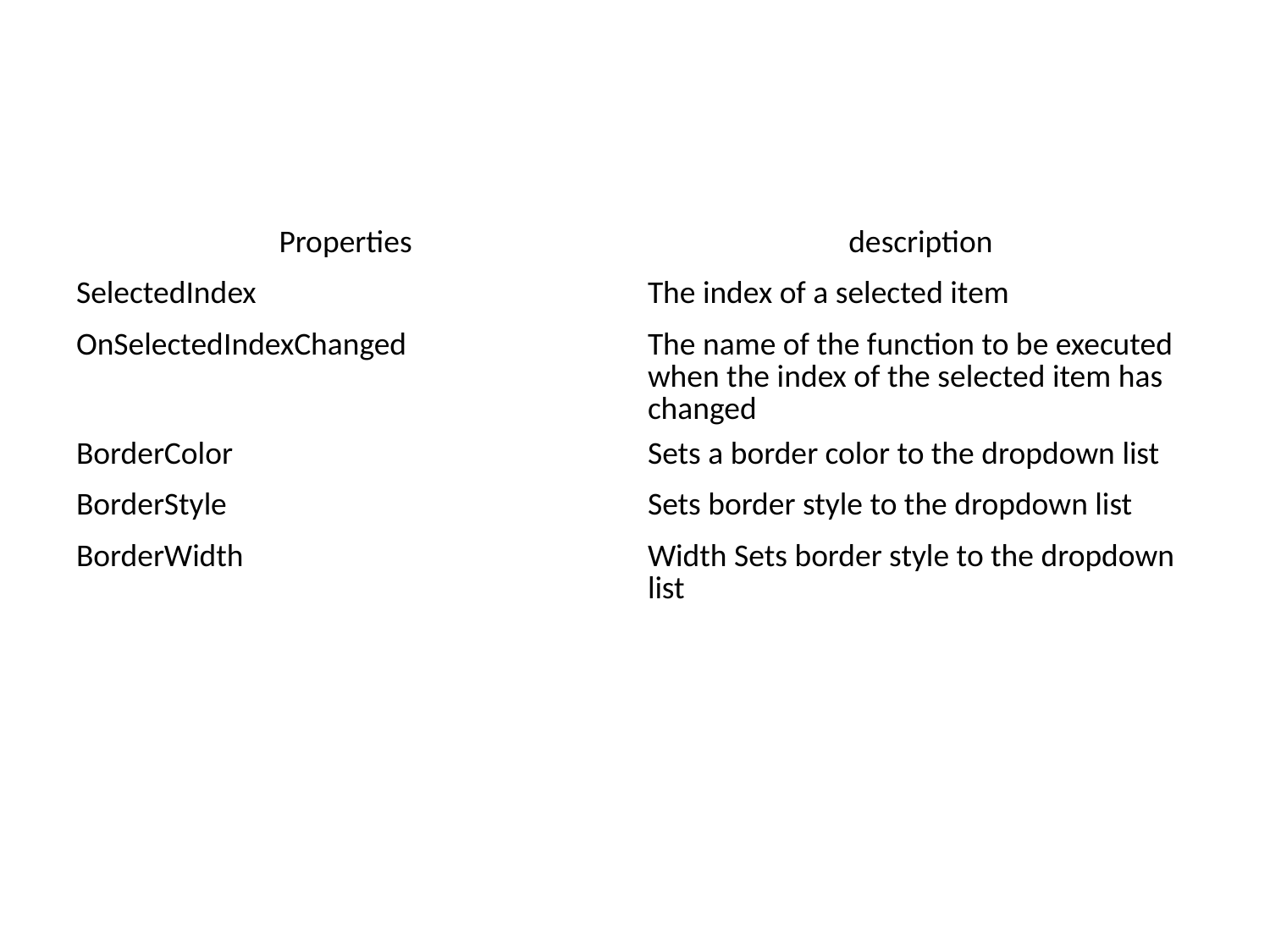

#
| Properties | description |
| --- | --- |
| SelectedIndex | The index of a selected item |
| OnSelectedIndexChanged | The name of the function to be executed when the index of the selected item has changed |
| BorderColor | Sets a border color to the dropdown list |
| BorderStyle | Sets border style to the dropdown list |
| BorderWidth | Width Sets border style to the dropdown list |